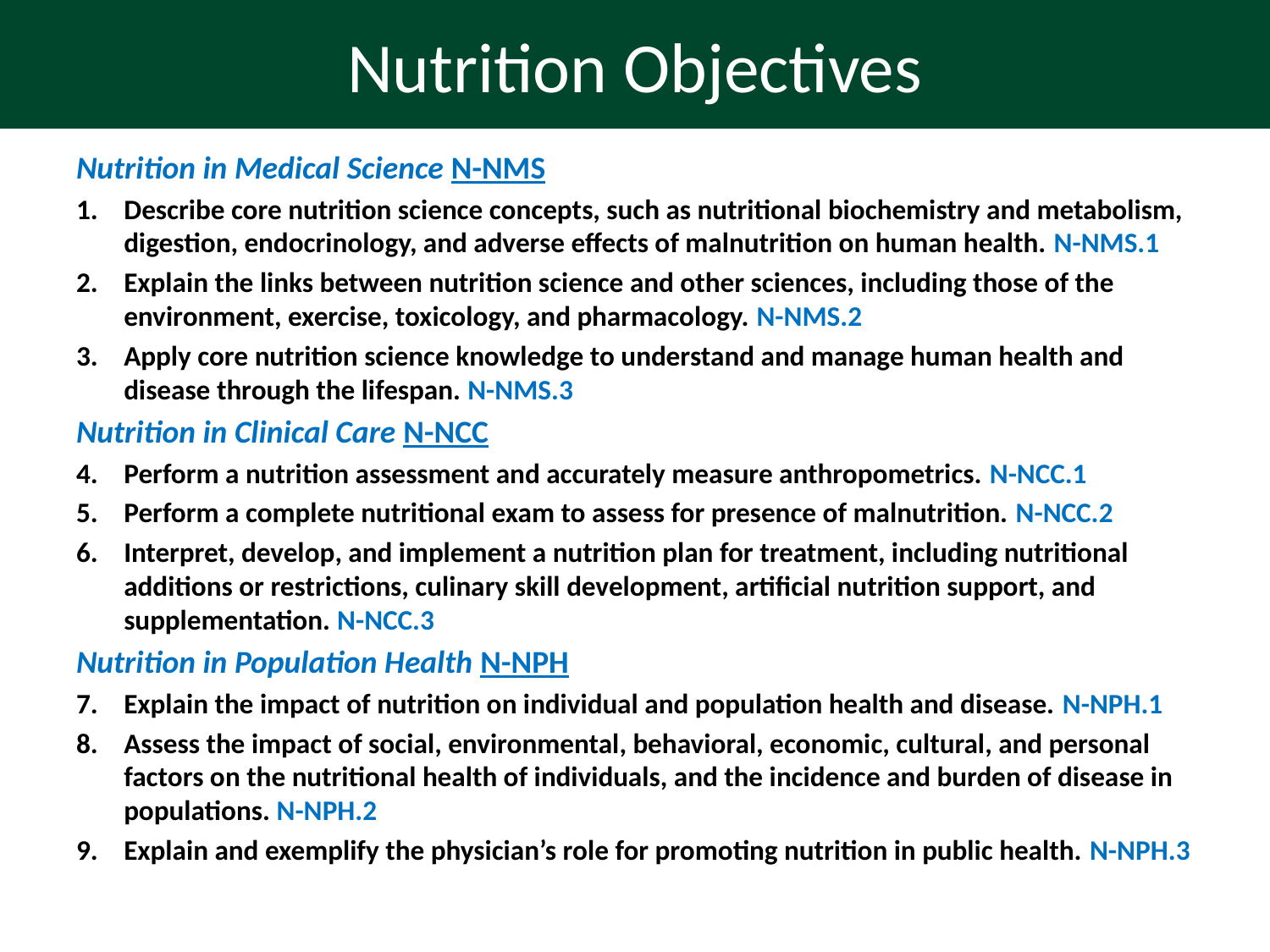

# Nutrition Objectives
Nutrition in Medical Science N-NMS
Describe core nutrition science concepts, such as nutritional biochemistry and metabolism, digestion, endocrinology, and adverse effects of malnutrition on human health. N-NMS.1
Explain the links between nutrition science and other sciences, including those of the environment, exercise, toxicology, and pharmacology. N-NMS.2
Apply core nutrition science knowledge to understand and manage human health and disease through the lifespan. N-NMS.3
Nutrition in Clinical Care N-NCC
Perform a nutrition assessment and accurately measure anthropometrics. N-NCC.1
Perform a complete nutritional exam to assess for presence of malnutrition. N-NCC.2
Interpret, develop, and implement a nutrition plan for treatment, including nutritional additions or restrictions, culinary skill development, artificial nutrition support, and supplementation. N-NCC.3
Nutrition in Population Health N-NPH
Explain the impact of nutrition on individual and population health and disease. N-NPH.1
Assess the impact of social, environmental, behavioral, economic, cultural, and personal factors on the nutritional health of individuals, and the incidence and burden of disease in populations. N-NPH.2
Explain and exemplify the physician’s role for promoting nutrition in public health. N-NPH.3